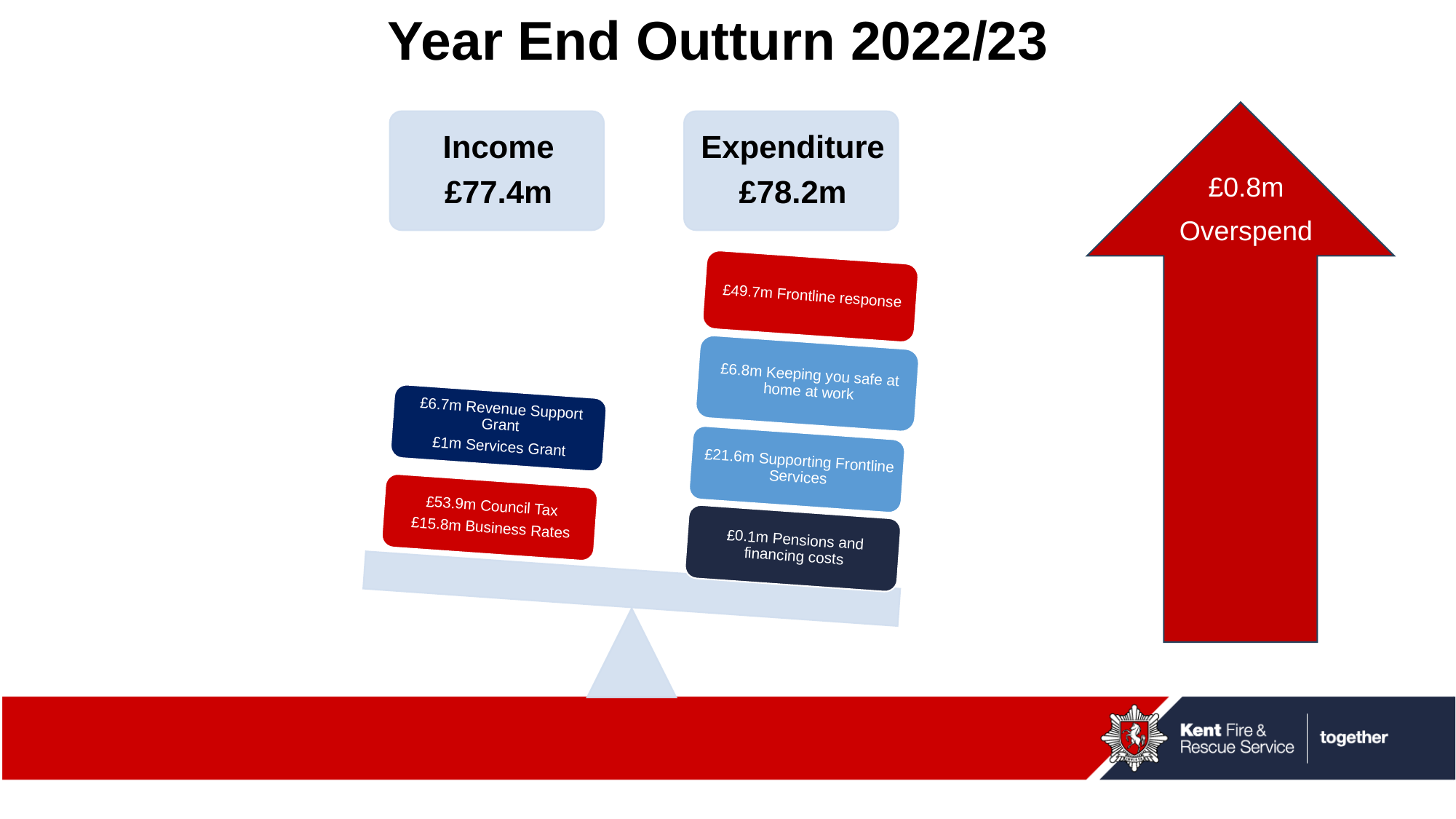

Year End Outturn 2022/23
Expenditure
£78.2m
Income
£77.4m
£53.9m Council Tax
£15.8m Business Rates
£6.7m Revenue Support Grant
£1m Services Grant
£21.6m Supporting Frontline Services
£6.8m Keeping you safe at home at work
£0.1m Pensions and financing costs
£49.7m Frontline response

£0.8m
Overspend